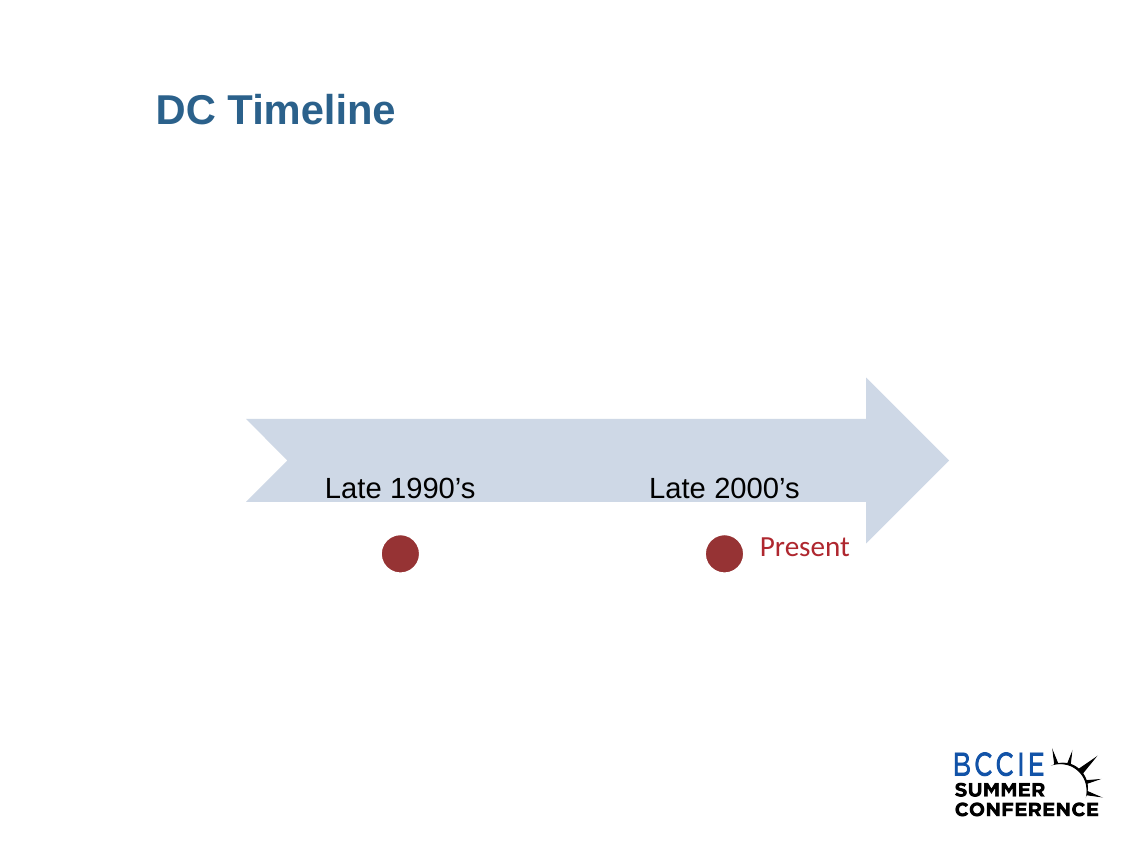

# DC Timeline
Late 1990’s
Late 2000’s
Present